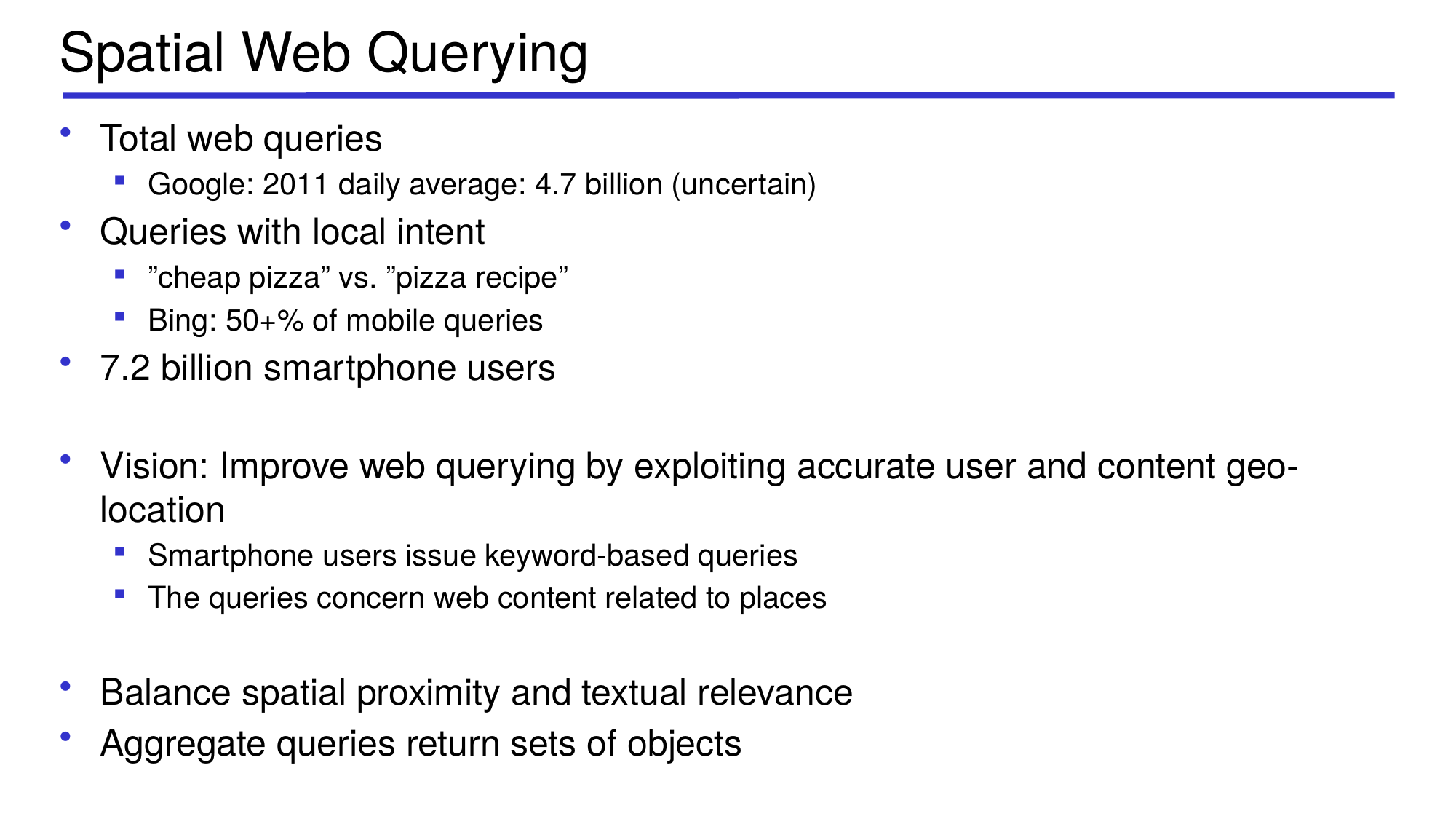

# Spatial Web Querying
Total web queries
Google: 2011 daily average: 4.7 billion (uncertain)
Queries with local intent
”cheap pizza” vs. ”pizza recipe”
Bing: 50+% of mobile queries
7.2 billion smartphone users

Vision: Improve web querying by exploiting accurate user and content geo-location
Smartphone users issue keyword-based queries
The queries concern web content related to places

Balance spatial proximity and textual relevance
Aggregate queries return sets of objects